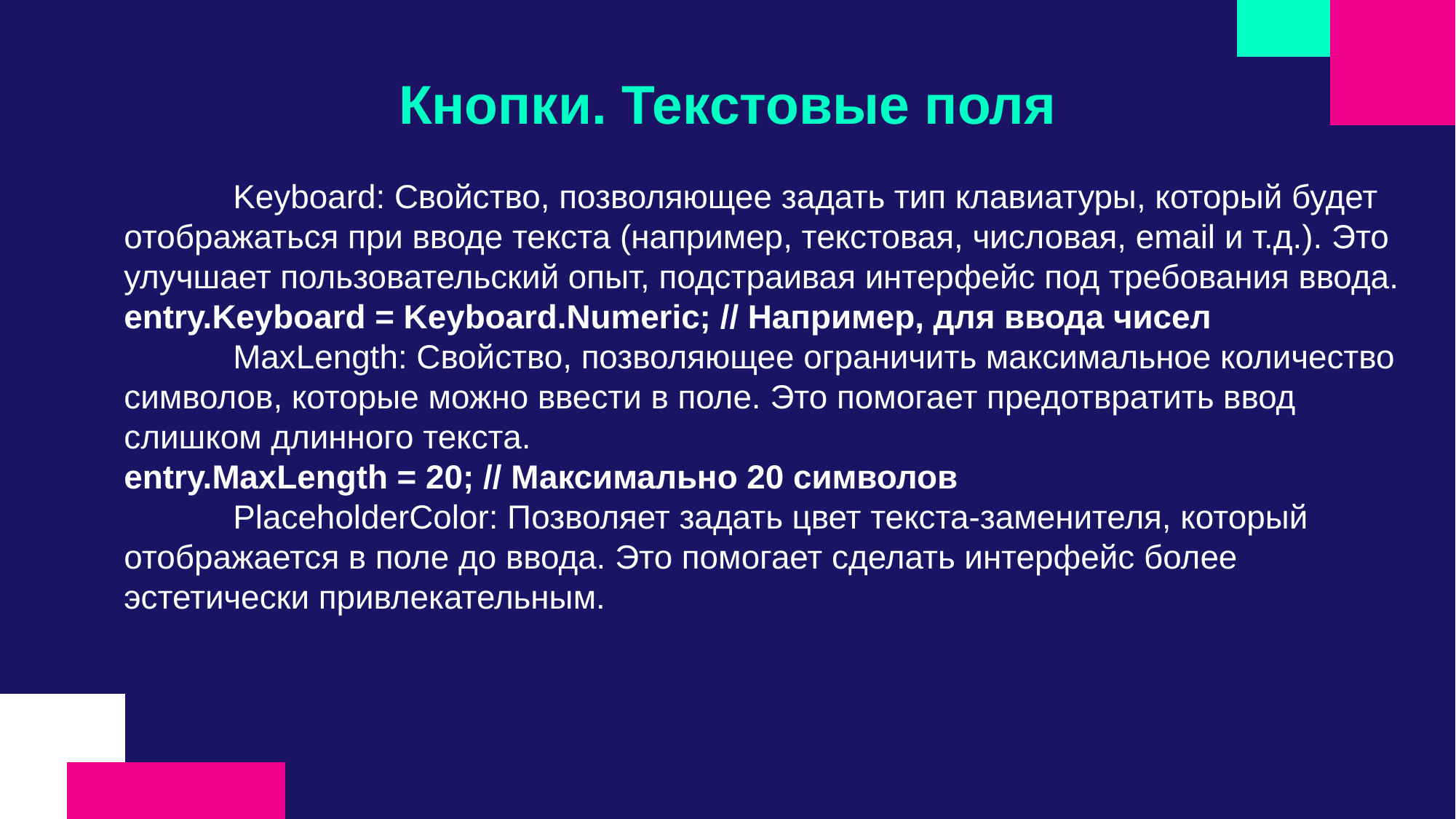

# Кнопки. Текстовые поля
	Keyboard: Свойство, позволяющее задать тип клавиатуры, который будет отображаться при вводе текста (например, текстовая, числовая, email и т.д.). Это улучшает пользовательский опыт, подстраивая интерфейс под требования ввода.
entry.Keyboard = Keyboard.Numeric; // Например, для ввода чисел
	MaxLength: Свойство, позволяющее ограничить максимальное количество символов, которые можно ввести в поле. Это помогает предотвратить ввод слишком длинного текста.
entry.MaxLength = 20; // Максимально 20 символов
	PlaceholderColor: Позволяет задать цвет текста-заменителя, который отображается в поле до ввода. Это помогает сделать интерфейс более эстетически привлекательным.